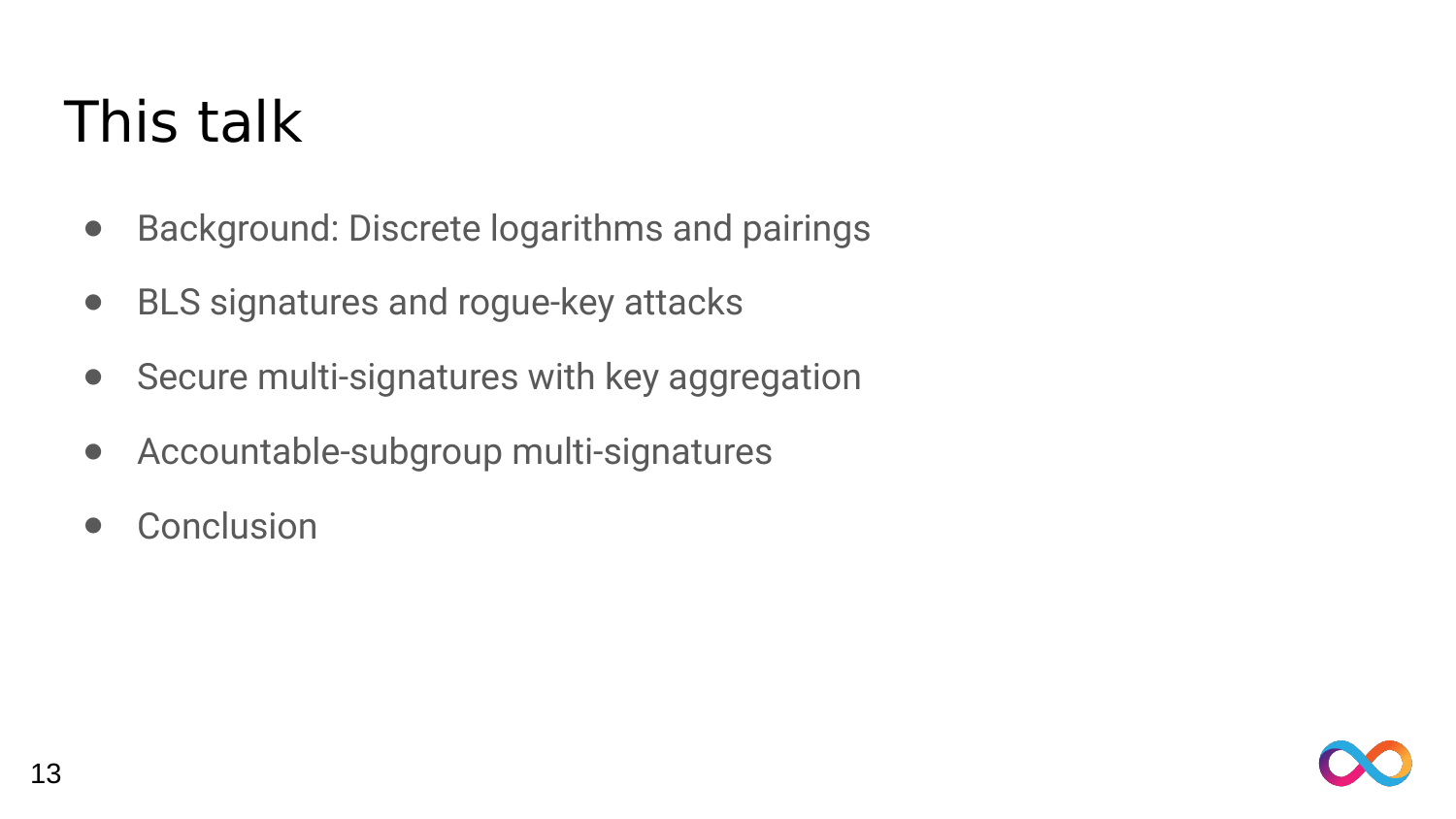

# This talk
Background: Discrete logarithms and pairings
BLS signatures and rogue-key attacks
Secure multi-signatures with key aggregation
Accountable-subgroup multi-signatures
Conclusion
13